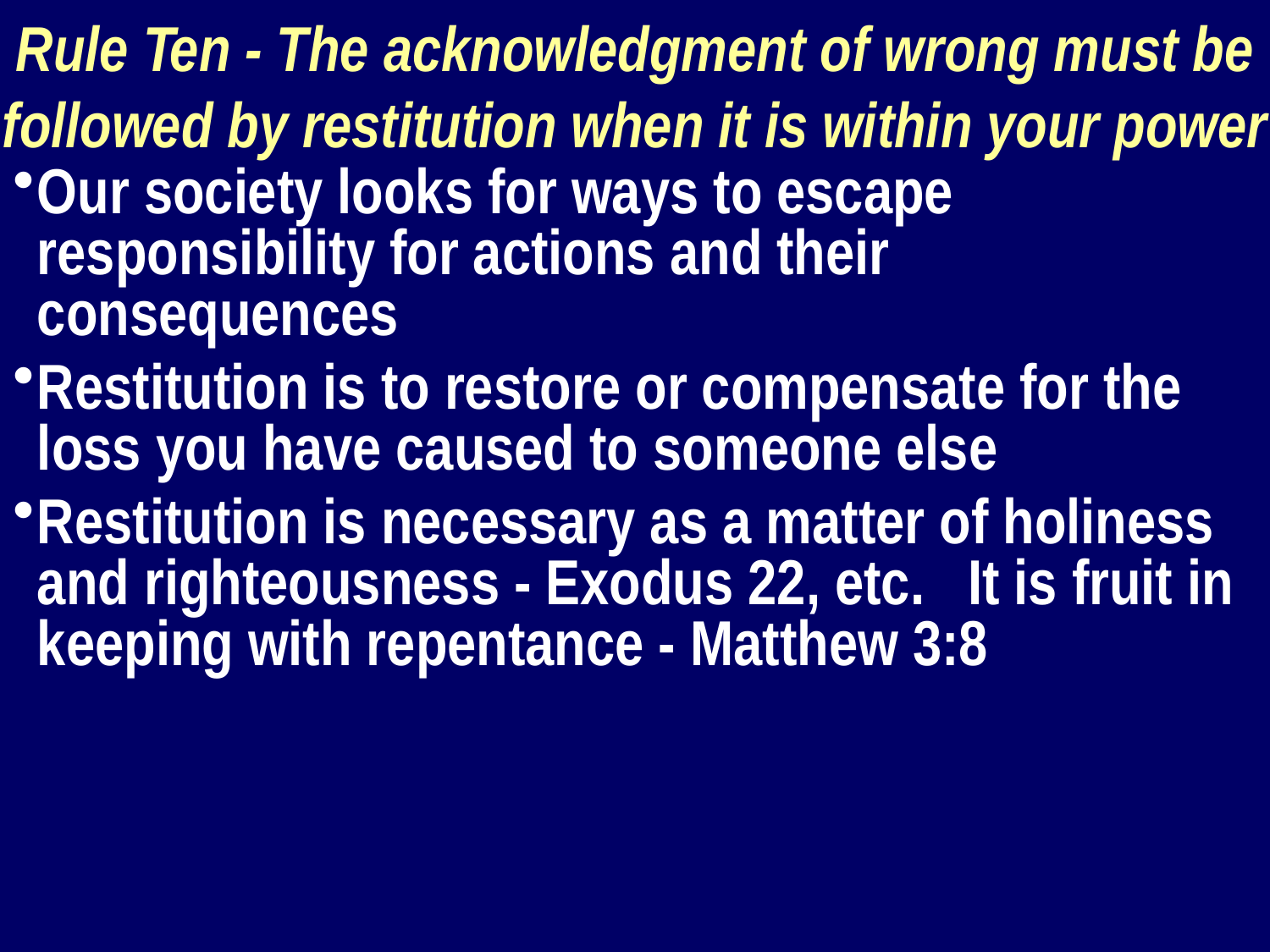

Rule Ten - The acknowledgment of wrong must be followed by restitution when it is within your power
Our society looks for ways to escape responsibility for actions and their consequences
Restitution is to restore or compensate for the loss you have caused to someone else
Restitution is necessary as a matter of holiness and righteousness - Exodus 22, etc.   It is fruit in keeping with repentance - Matthew 3:8